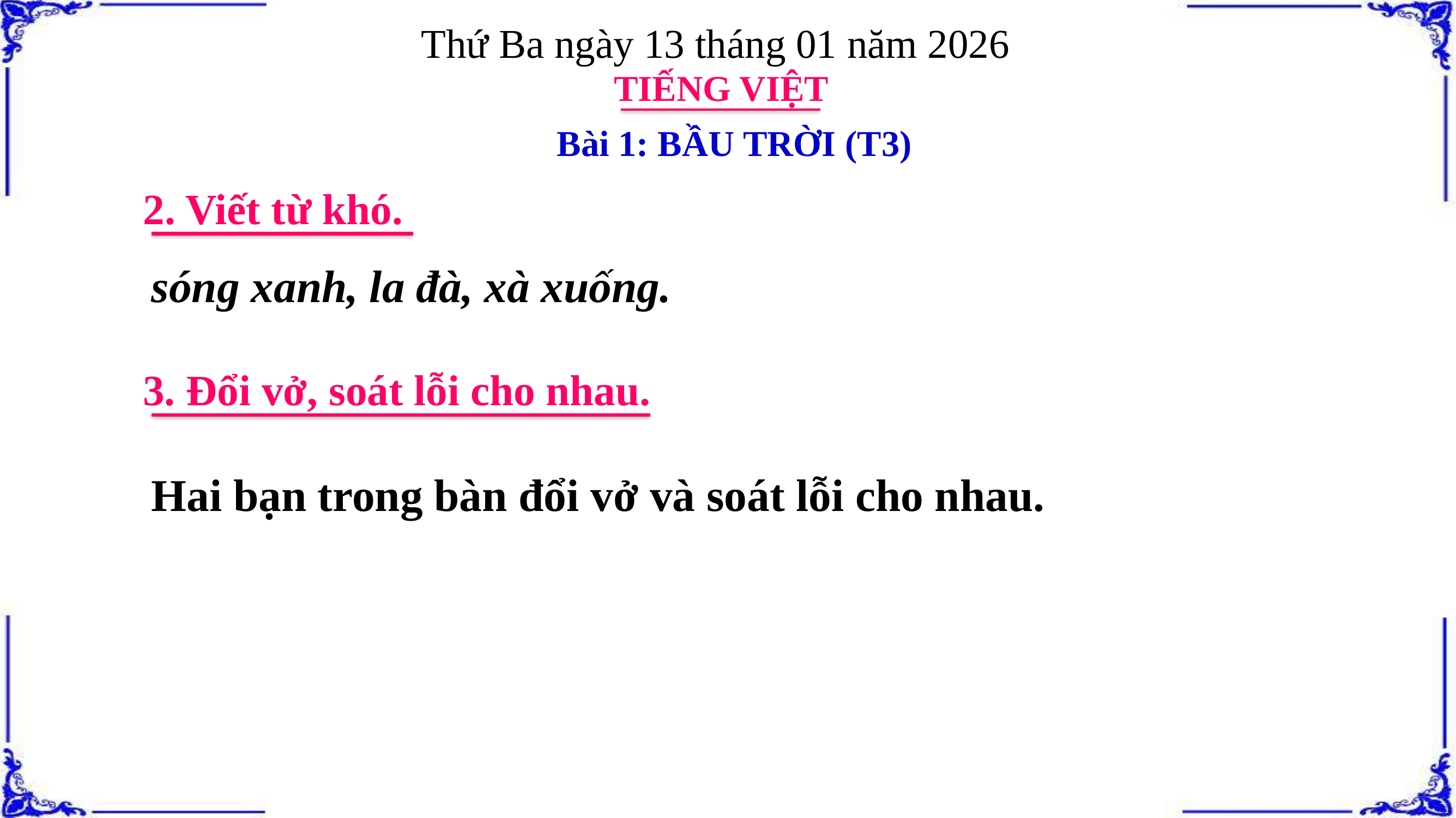

Thứ Ba ngày 13 tháng 01 năm 2026

TIẾNG VIỆT
Bài 1: BẦU TRỜI (T3)
2. Viết từ khó.
sóng xanh, la đà, xà xuống.
3. Đổi vở, soát lỗi cho nhau.
Hai bạn trong bàn đổi vở và soát lỗi cho nhau.